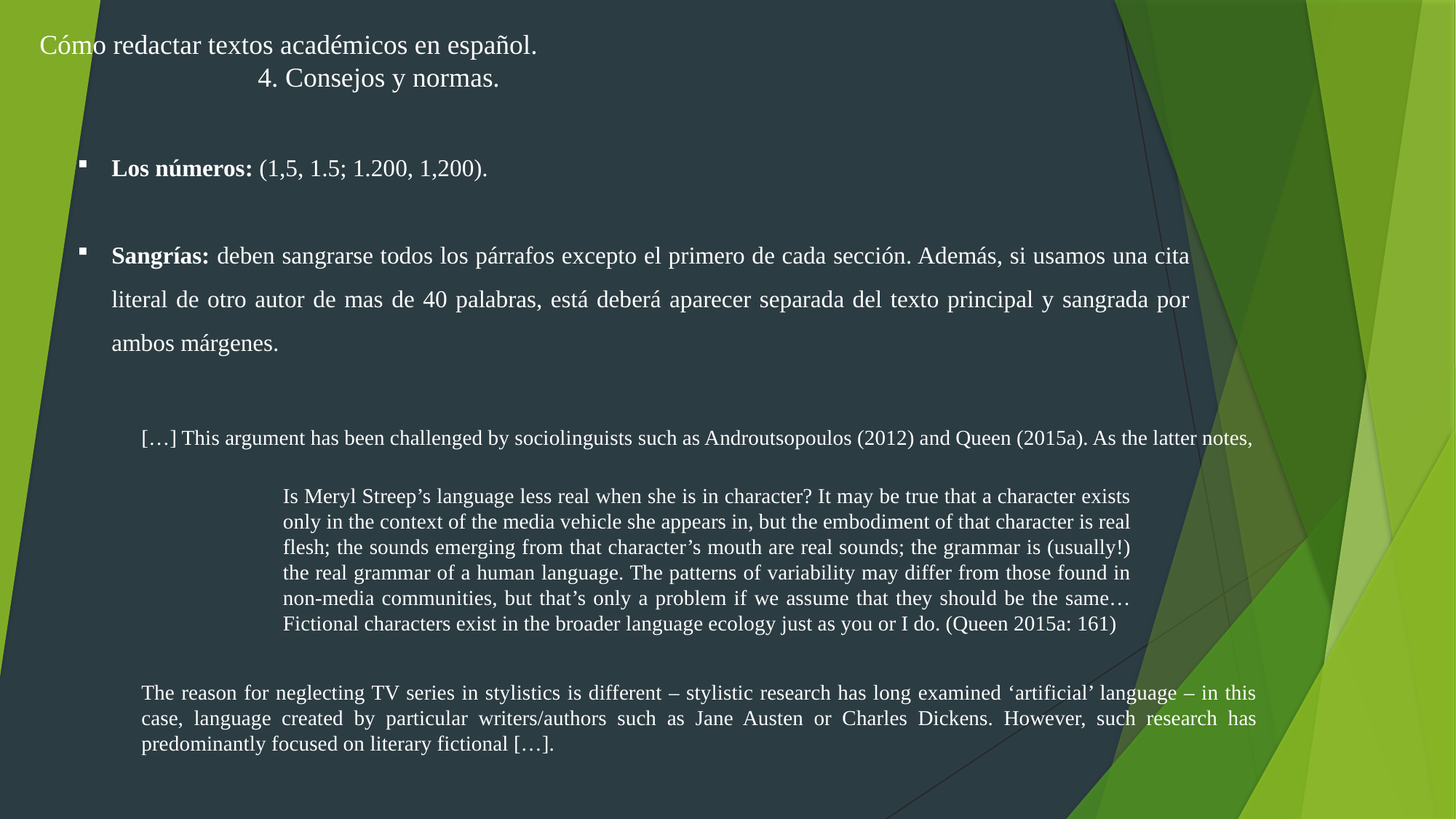

Cómo redactar textos académicos en español.
		4. Consejos y normas.

Los números: (1,5, 1.5; 1.200, 1,200).

Sangrías: deben sangrarse todos los párrafos excepto el primero de cada sección. Además, si usamos una cita literal de otro autor de mas de 40 palabras, está deberá aparecer separada del texto principal y sangrada por ambos márgenes.

[…] This argument has been challenged by sociolinguists such as Androutsopoulos (2012) and Queen (2015a). As the latter notes,

The reason for neglecting TV series in stylistics is different – stylistic research has long examined ‘artificial’ language – in this case, language created by particular writers/authors such as Jane Austen or Charles Dickens. However, such research has predominantly focused on literary fictional […].
Is Meryl Streep’s language less real when she is in character? It may be true that a character exists only in the context of the media vehicle she appears in, but the embodiment of that character is real flesh; the sounds emerging from that character’s mouth are real sounds; the grammar is (usually!) the real grammar of a human language. The patterns of variability may differ from those found in non-media communities, but that’s only a problem if we assume that they should be the same… Fictional characters exist in the broader language ecology just as you or I do. (Queen 2015a: 161)